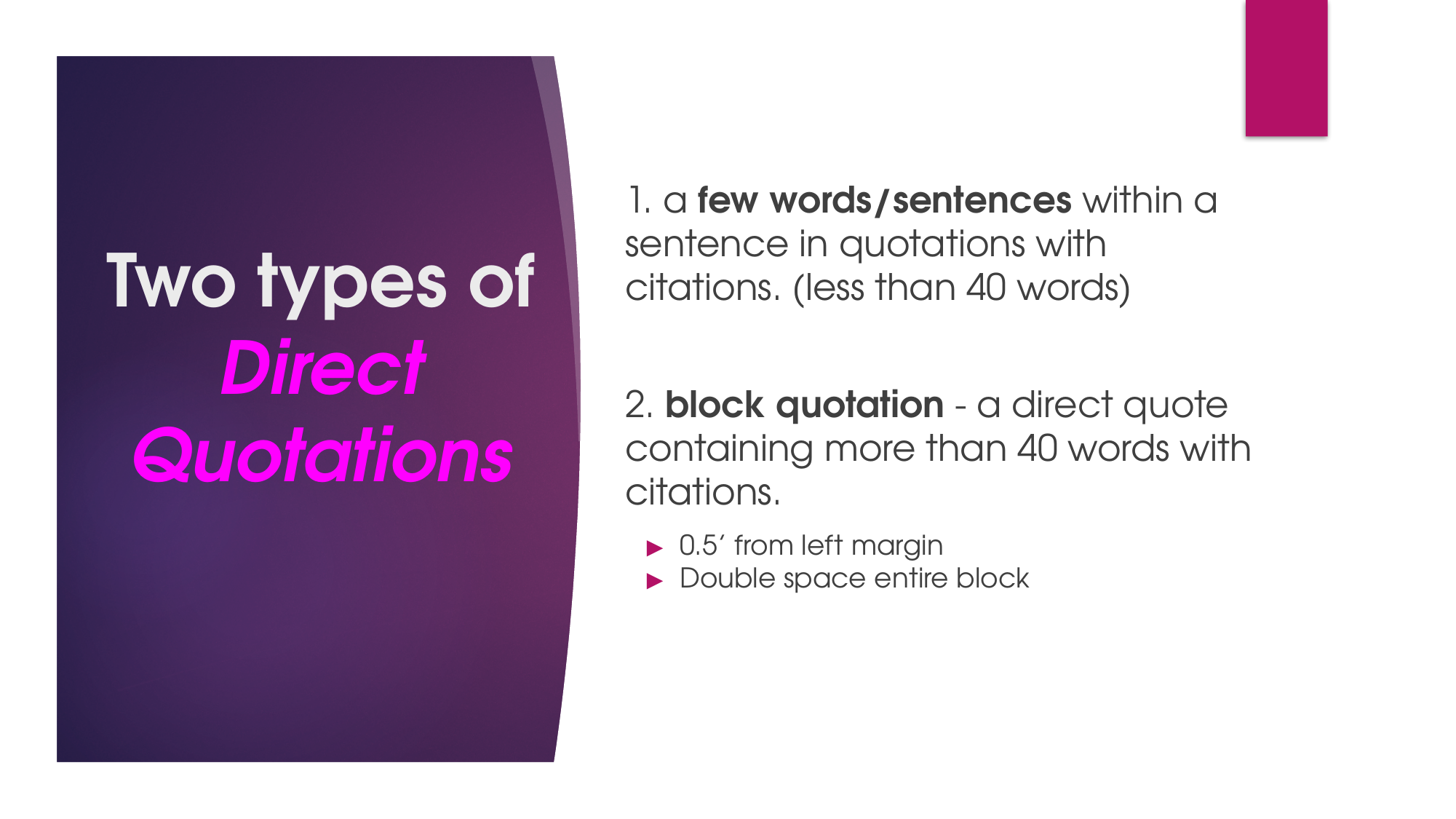

1. a few words/sentences within a sentence in quotations with citations. (less than 40 words)

2. block quotation - a direct quote containing more than 40 words with citations.
0.5’ from left margin
Double space entire block

# Two types of Direct Quotations